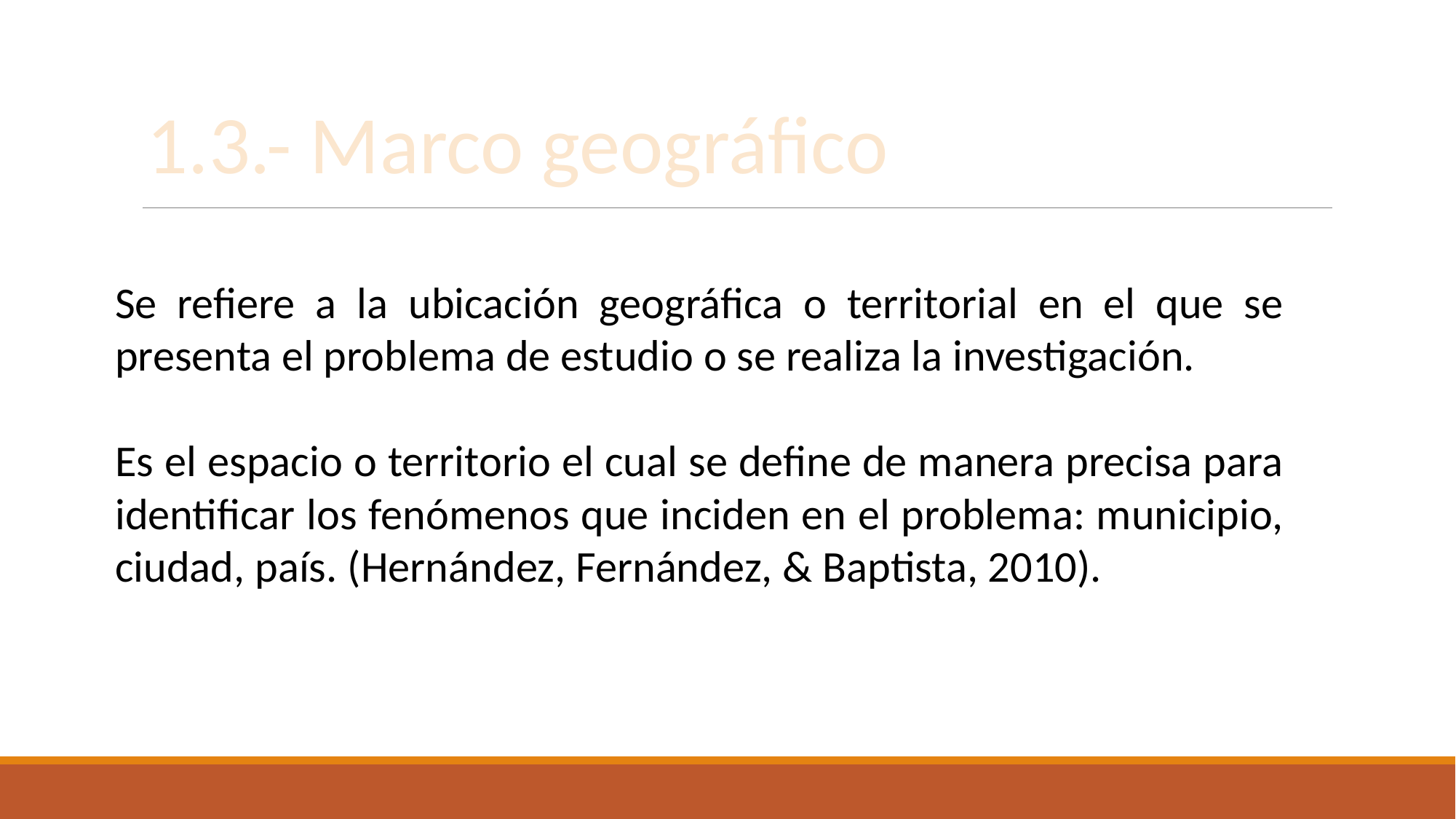

# 1.3.- Marco geográfico

Se refiere a la ubicación geográfica o territorial en el que se presenta el problema de estudio o se realiza la investigación.

Es el espacio o territorio el cual se define de manera precisa para identificar los fenómenos que inciden en el problema: municipio, ciudad, país. (Hernández, Fernández, & Baptista, 2010).